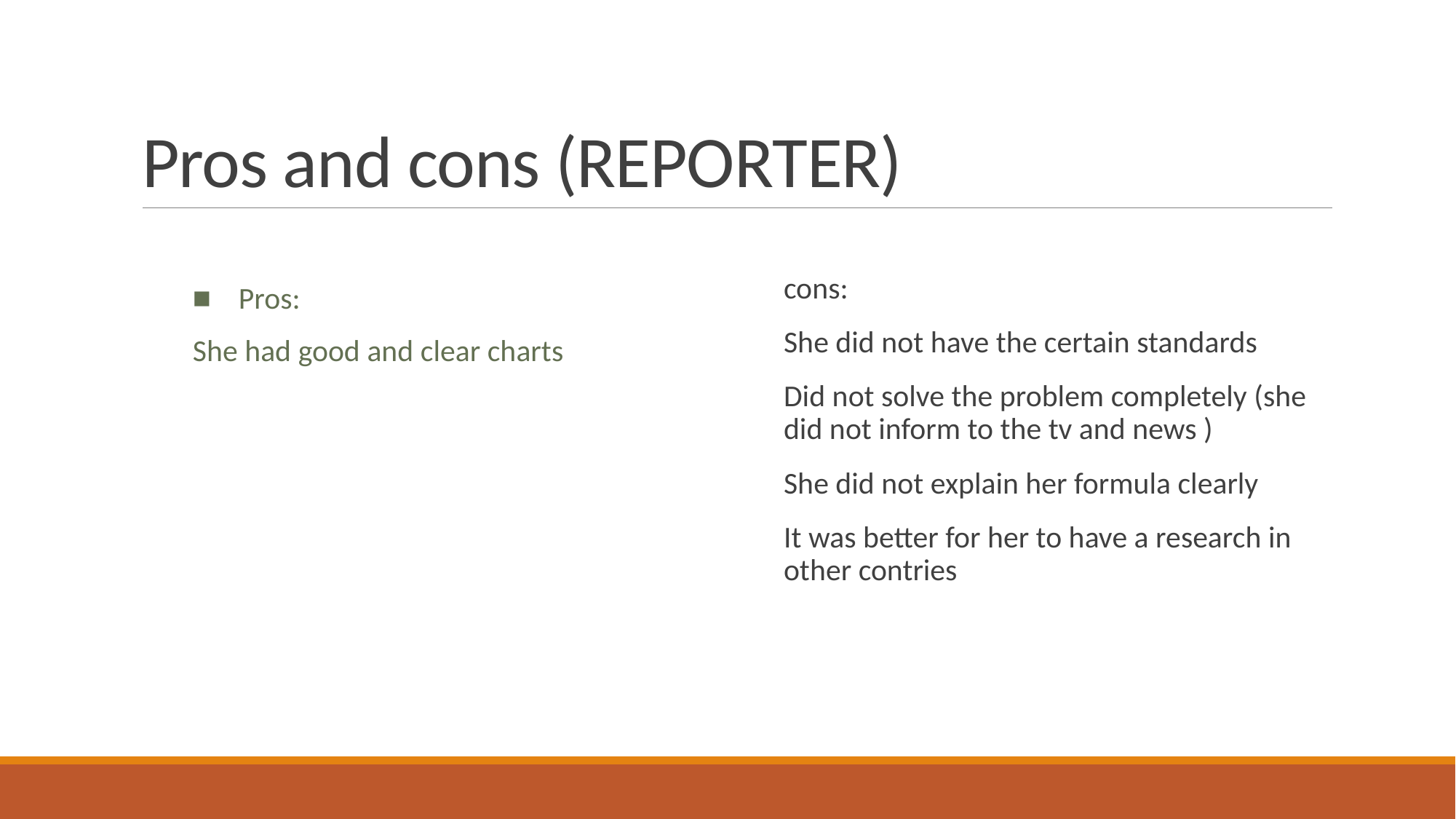

# Pros and cons (REPORTER)
cons:
She did not have the certain standards
Did not solve the problem completely (she did not inform to the tv and news )
She did not explain her formula clearly
It was better for her to have a research in other contries
Pros:
She had good and clear charts